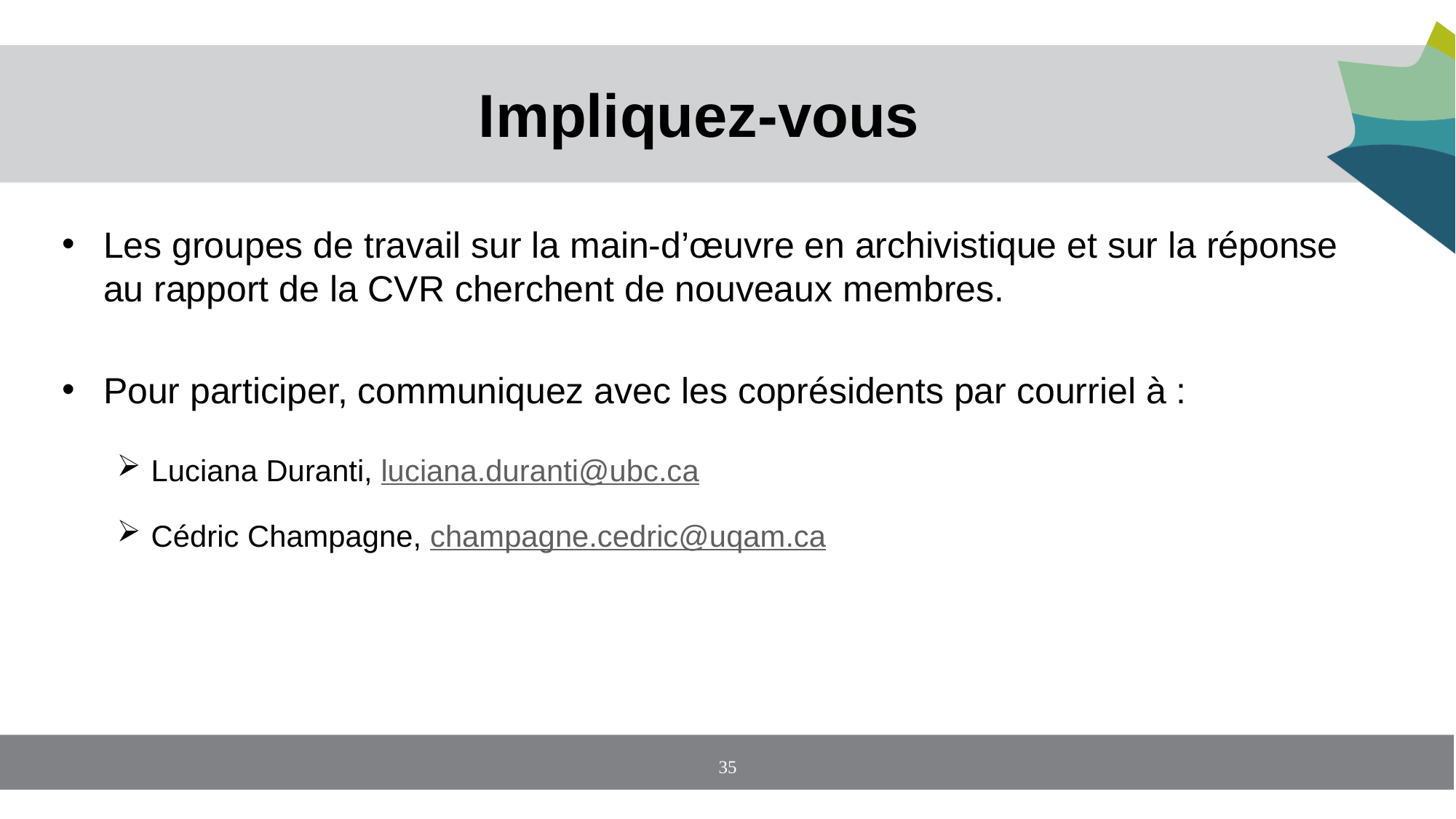

# Impliquez-vous
Les groupes de travail sur la main-d’œuvre en archivistique et sur la réponse au rapport de la CVR cherchent de nouveaux membres.

Pour participer, communiquez avec les coprésidents par courriel à :

Luciana Duranti, luciana.duranti@ubc.ca

Cédric Champagne, champagne.cedric@uqam.ca

35